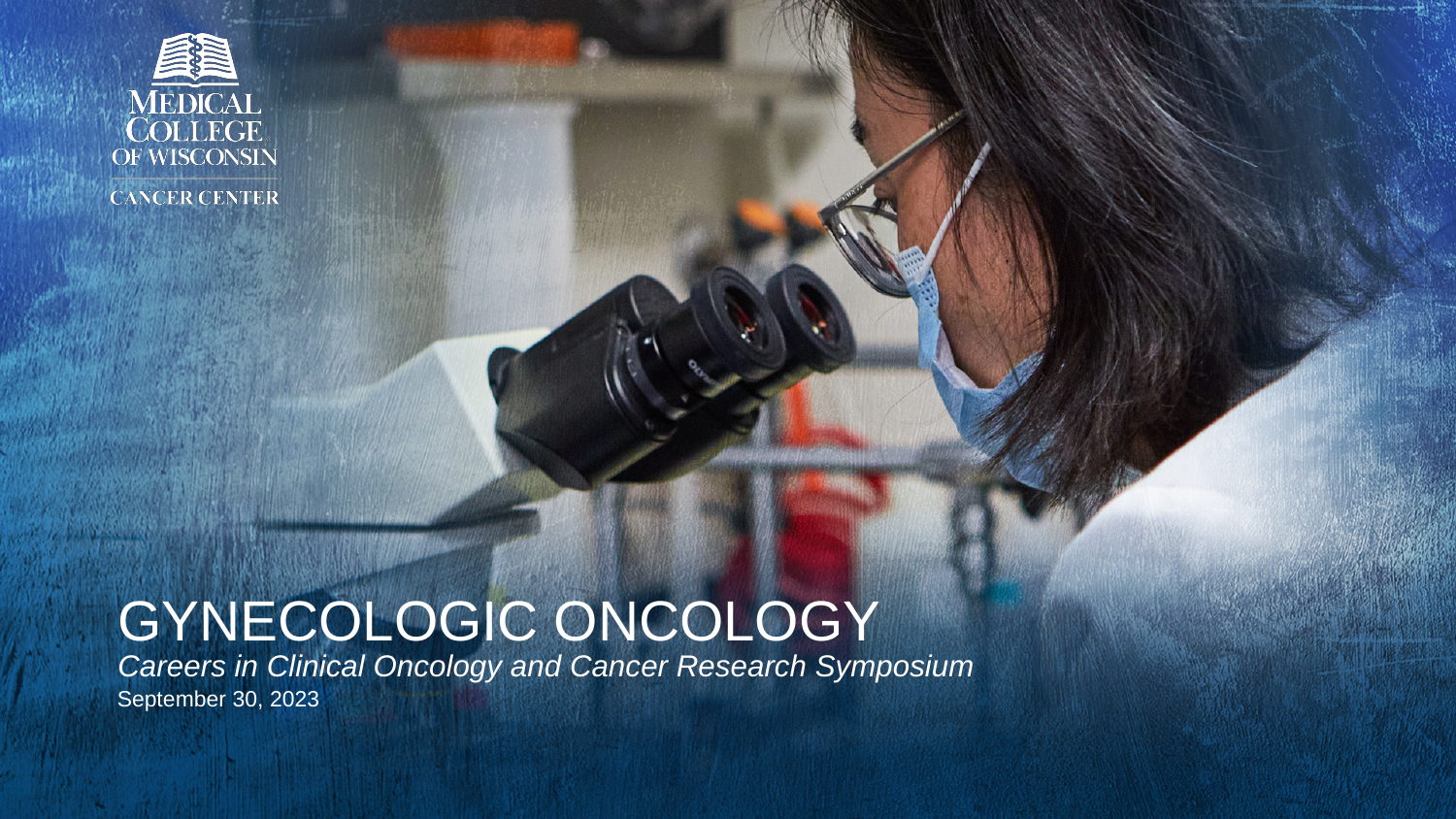

# Gynecologic Oncology
Careers in Clinical Oncology and Cancer Research Symposium
September 30, 2023